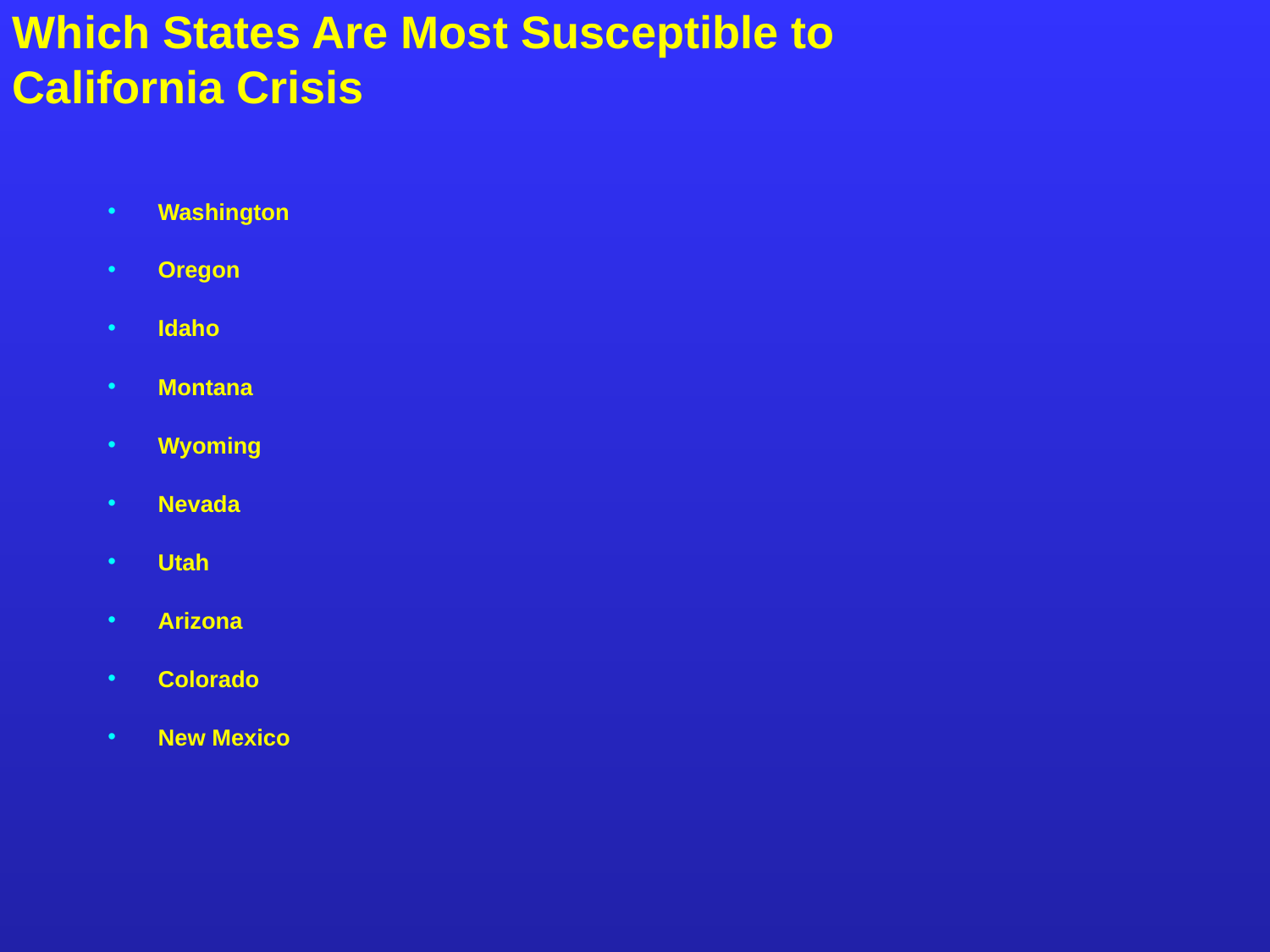

# Which States Are Most Susceptible to California Crisis
Washington

Oregon

Idaho

Montana

Wyoming

Nevada

Utah

Arizona

Colorado

New Mexico